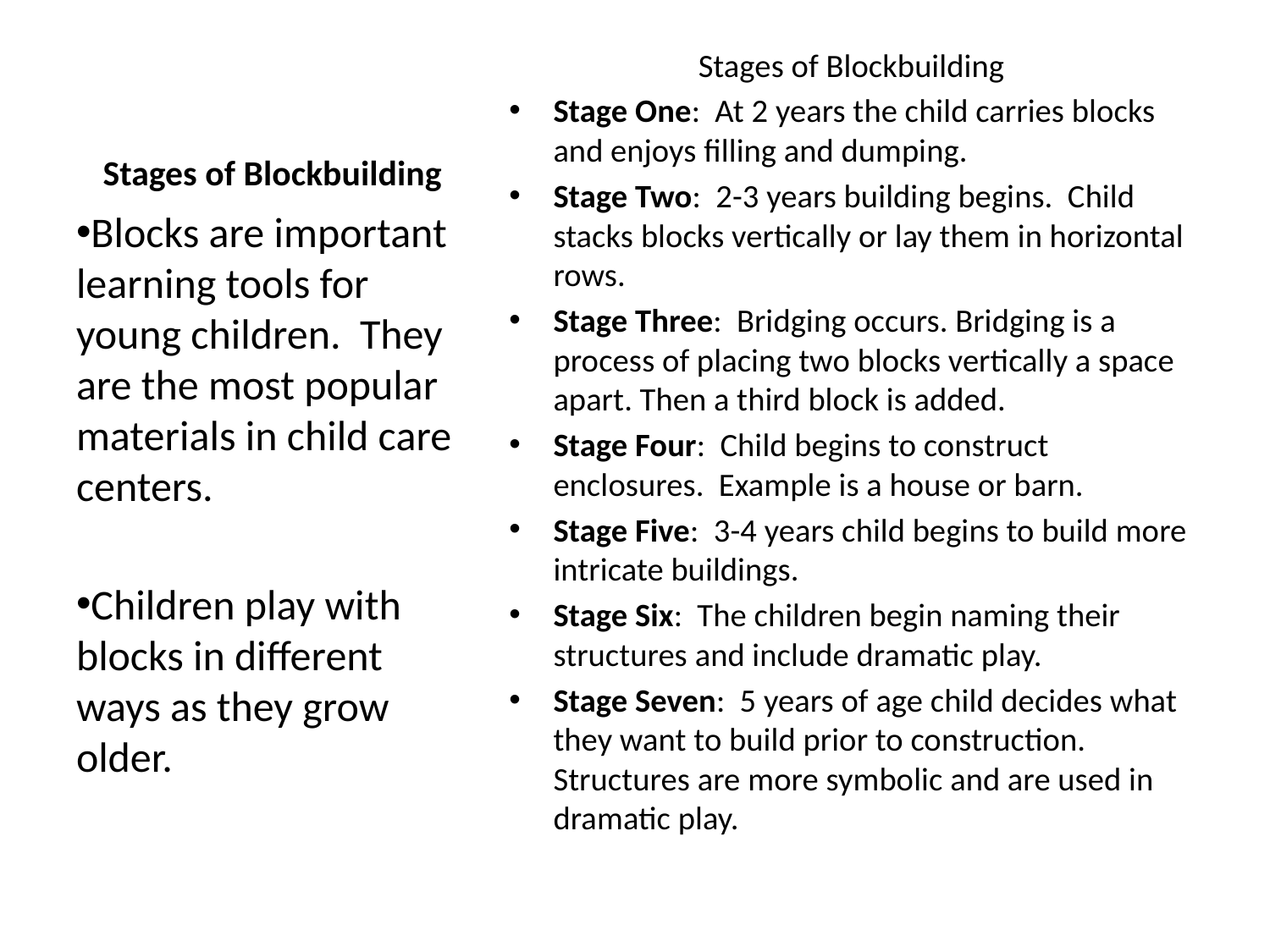

# Stages of Blockbuilding
Stages of Blockbuilding
Stage One:  At 2 years the child carries blocks and enjoys filling and dumping.
Stage Two:  2-3 years building begins.  Child stacks blocks vertically or lay them in horizontal rows.
Stage Three:  Bridging occurs. Bridging is a process of placing two blocks vertically a space apart. Then a third block is added.
Stage Four:  Child begins to construct enclosures.  Example is a house or barn.
Stage Five:  3-4 years child begins to build more intricate buildings.
Stage Six:  The children begin naming their structures and include dramatic play.
Stage Seven:  5 years of age child decides what they want to build prior to construction.  Structures are more symbolic and are used in dramatic play.
Blocks are important learning tools for young children.  They are the most popular materials in child care centers.

Children play with blocks in different ways as they grow older.